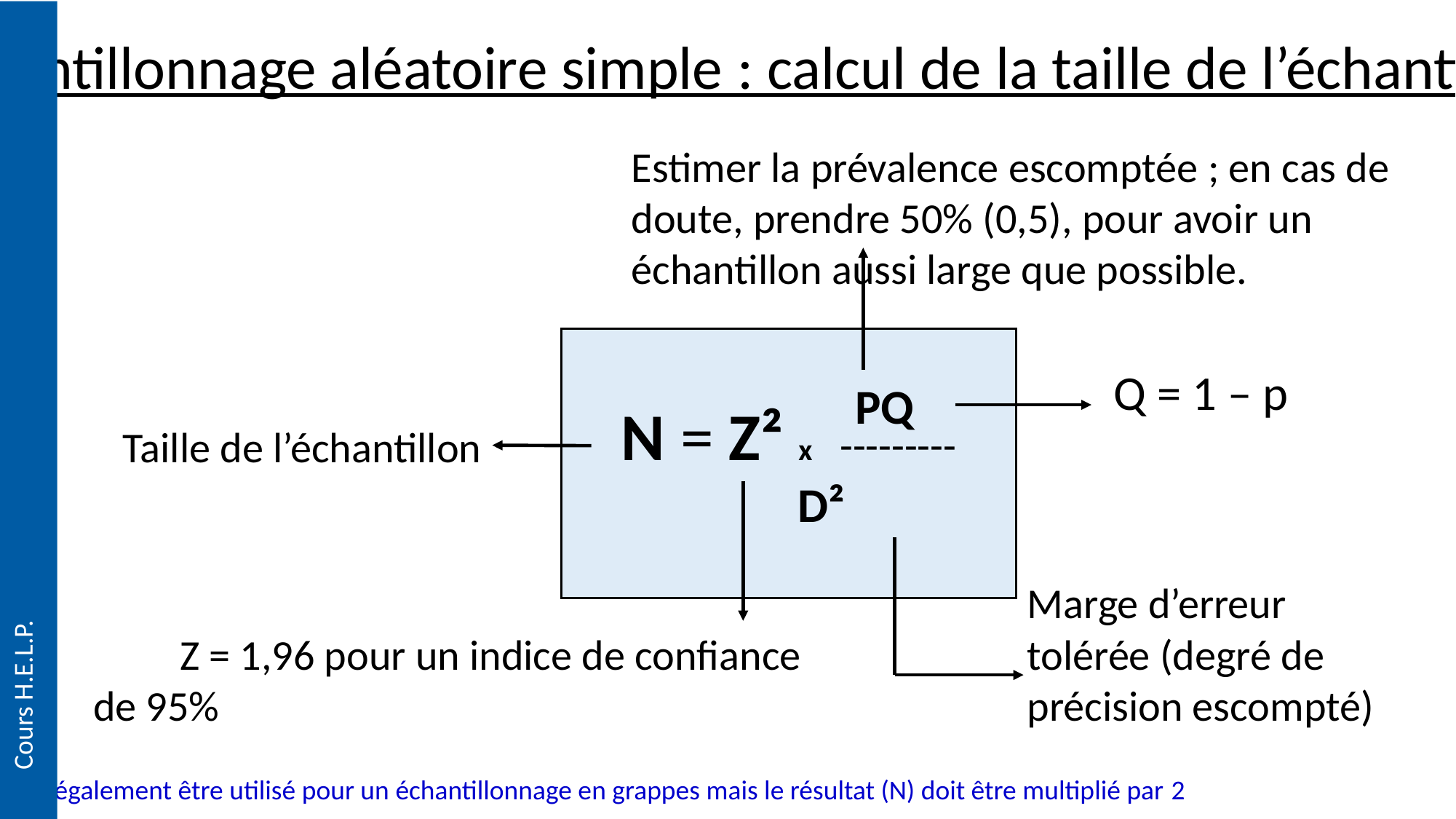

Échantillonnage aléatoire simple : calcul de la taille de l’échantillon
Estimer la prévalence escomptée ; en cas de doute, prendre 50% (0,5), pour avoir un échantillon aussi large que possible.
N = Z² x    ---------
                    D²
Q = 1 – p
PQ
Taille de l’échantillon
Marge d’erreur tolérée (degré de précision escompté)
Cours H.E.L.P.
         Z = 1,96 pour un indice de confiance de 95%
Peut également être utilisé pour un échantillonnage en grappes mais le résultat (N) doit être multiplié par 2